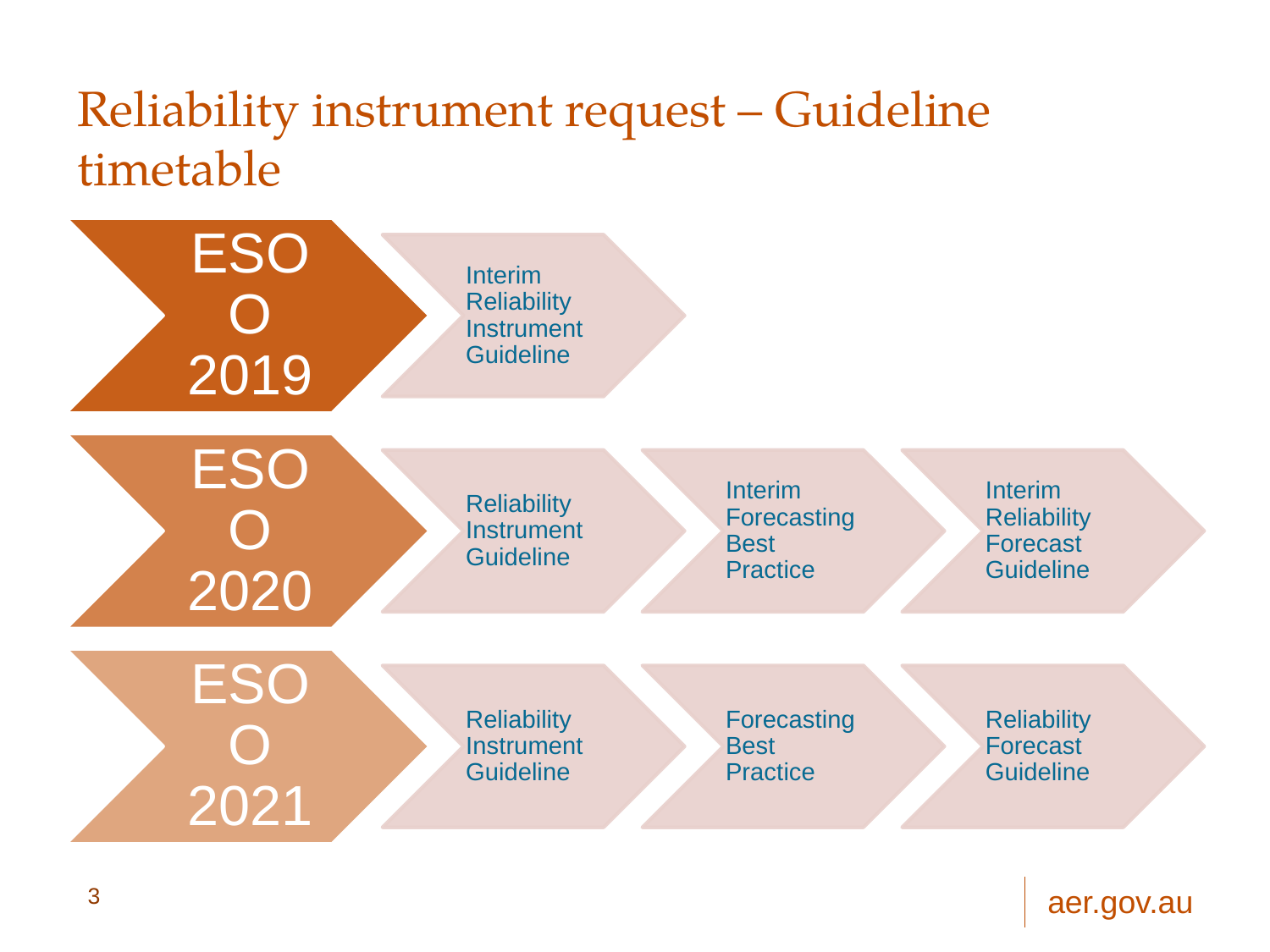

# Reliability instrument request – Guideline timetable
ESOO 2019
Interim Reliability Instrument Guideline
ESOO 2020
Reliability Instrument Guideline
Interim Forecasting Best Practice
Interim Reliability Forecast Guideline
ESOO 2021
Reliability Instrument Guideline
Forecasting Best Practice
Reliability Forecast Guideline